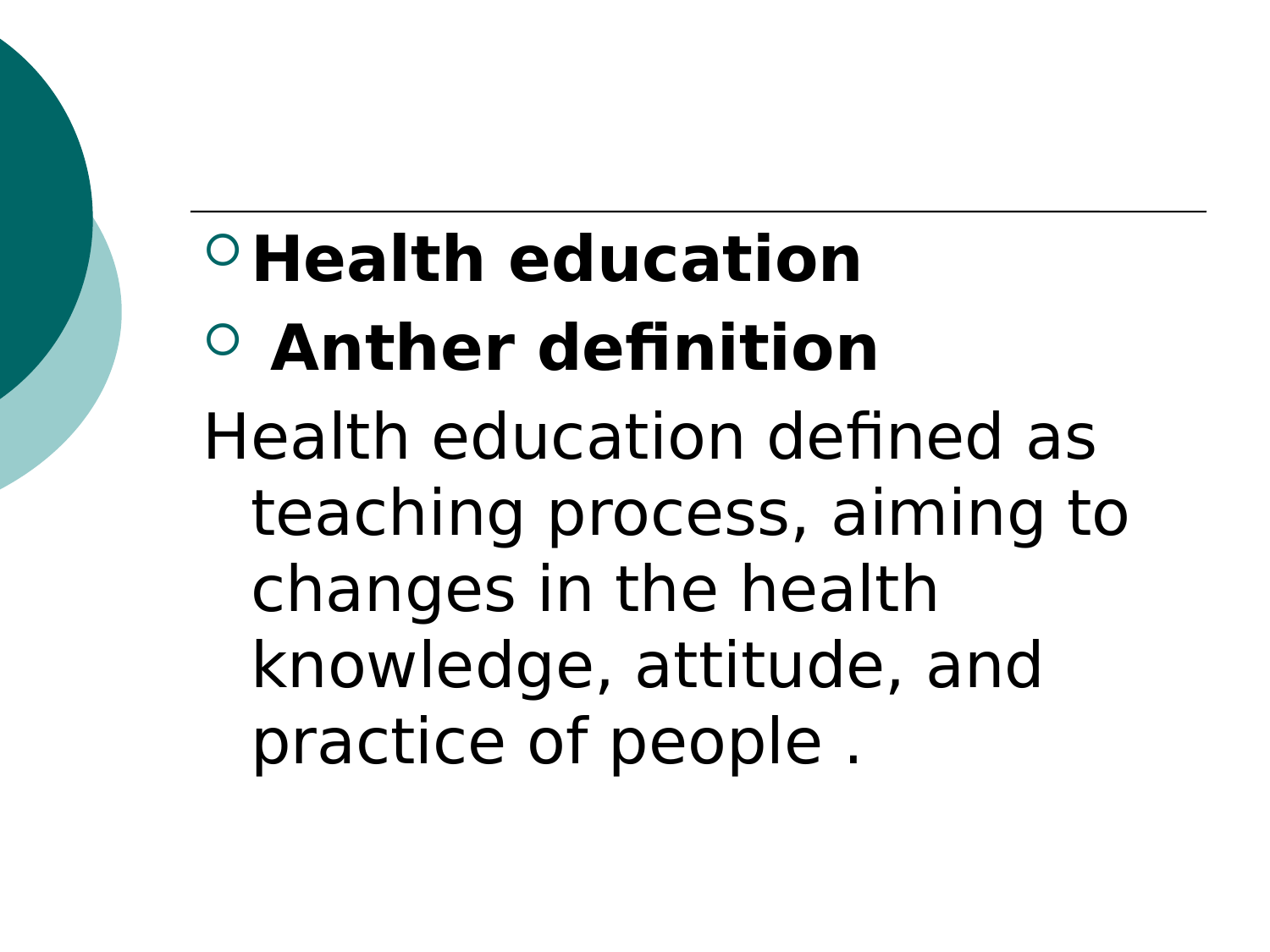

Health education
 Anther definition
Health education defined as teaching process, aiming to changes in the health knowledge, attitude, and practice of people .